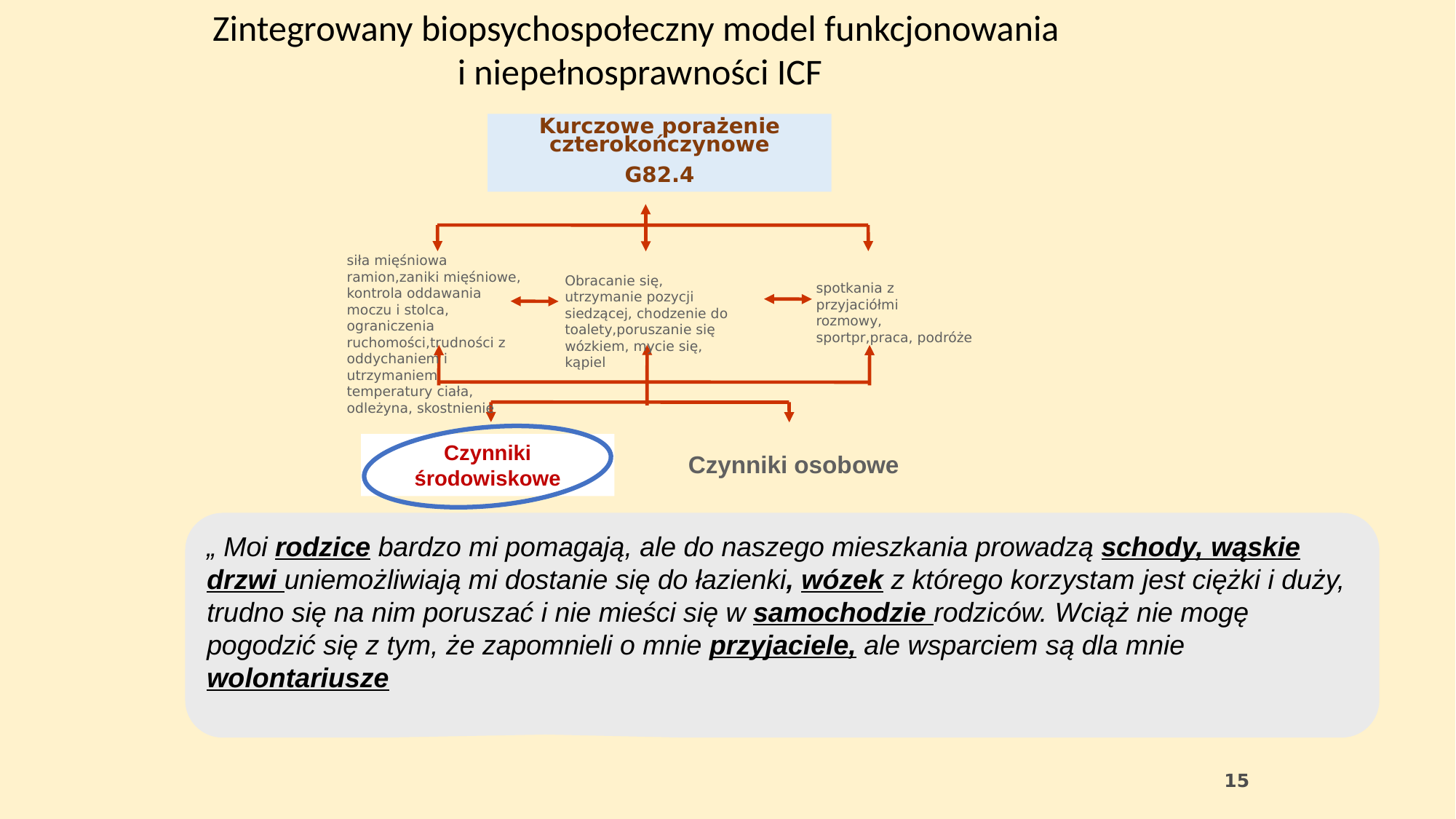

Zintegrowany biopsychospołeczny model funkcjonowania
i niepełnosprawności ICF
Kurczowe porażenie czterokończynowe
G82.4

siła mięśniowa ramion,zaniki mięśniowe, kontrola oddawania moczu i stolca, ograniczenia ruchomości,trudności z oddychaniem i utrzymaniem temperatury ciała, odleżyna, skostnienie
Obracanie się, utrzymanie pozycji siedzącej, chodzenie do toalety,poruszanie się wózkiem, mycie się, kąpiel
spotkania z przyjaciółmi
rozmowy, sportpr,praca, podróże

Czynniki środowiskowe
Czynniki osobowe
„ Moi rodzice bardzo mi pomagają, ale do naszego mieszkania prowadzą schody, wąskie drzwi uniemożliwiają mi dostanie się do łazienki, wózek z którego korzystam jest ciężki i duży, trudno się na nim poruszać i nie mieści się w samochodzie rodziców. Wciąż nie mogę pogodzić się z tym, że zapomnieli o mnie przyjaciele, ale wsparciem są dla mnie wolontariusze
15